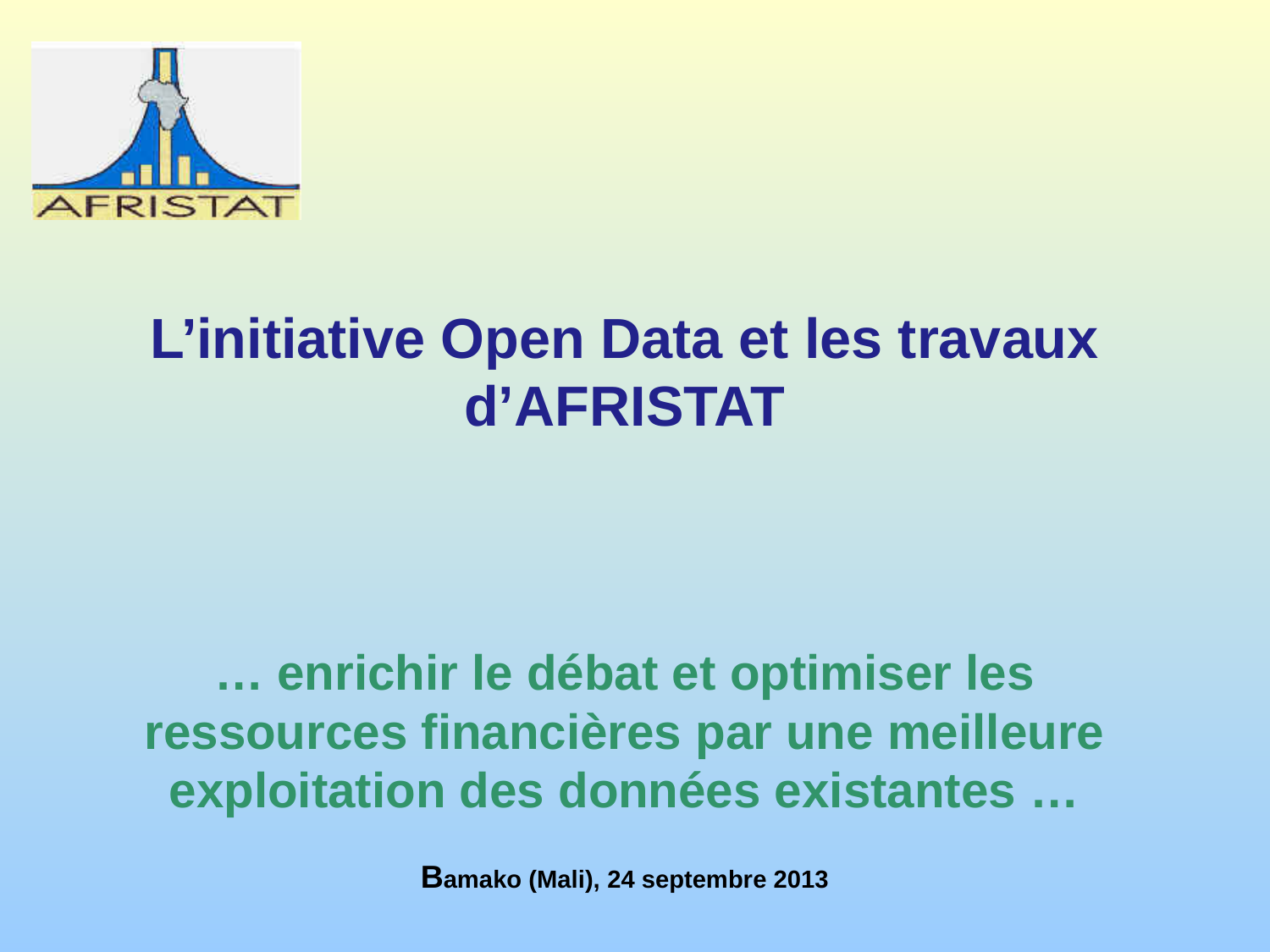

# L’initiative Open Data et les travaux d’AFRISTAT … enrichir le débat et optimiser les ressources financières par une meilleure exploitation des données existantes … Bamako (Mali), 24 septembre 2013